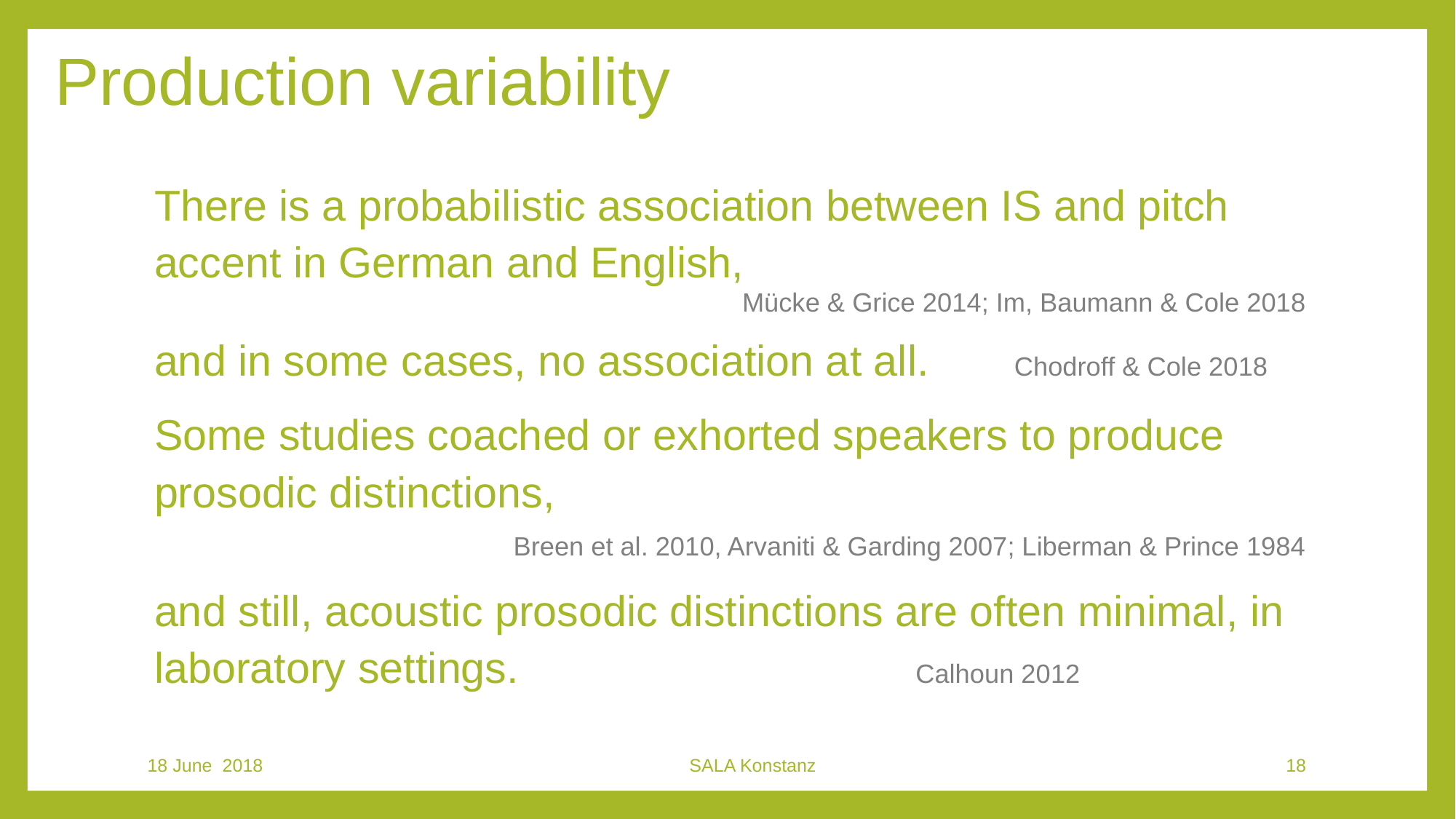

# Production variability
There is a probabilistic association between IS and pitch accent in German and English,
Mücke & Grice 2014; Im, Baumann & Cole 2018
and in some cases, no association at all.       Chodroff & Cole 2018
Some studies coached or exhorted speakers to produce prosodic distinctions,
Breen et al. 2010, Arvaniti & Garding 2007; Liberman & Prince 1984
and still, acoustic prosodic distinctions are often minimal, in laboratory settings.                                 Calhoun 2012

18 June  2018
SALA Konstanz
18